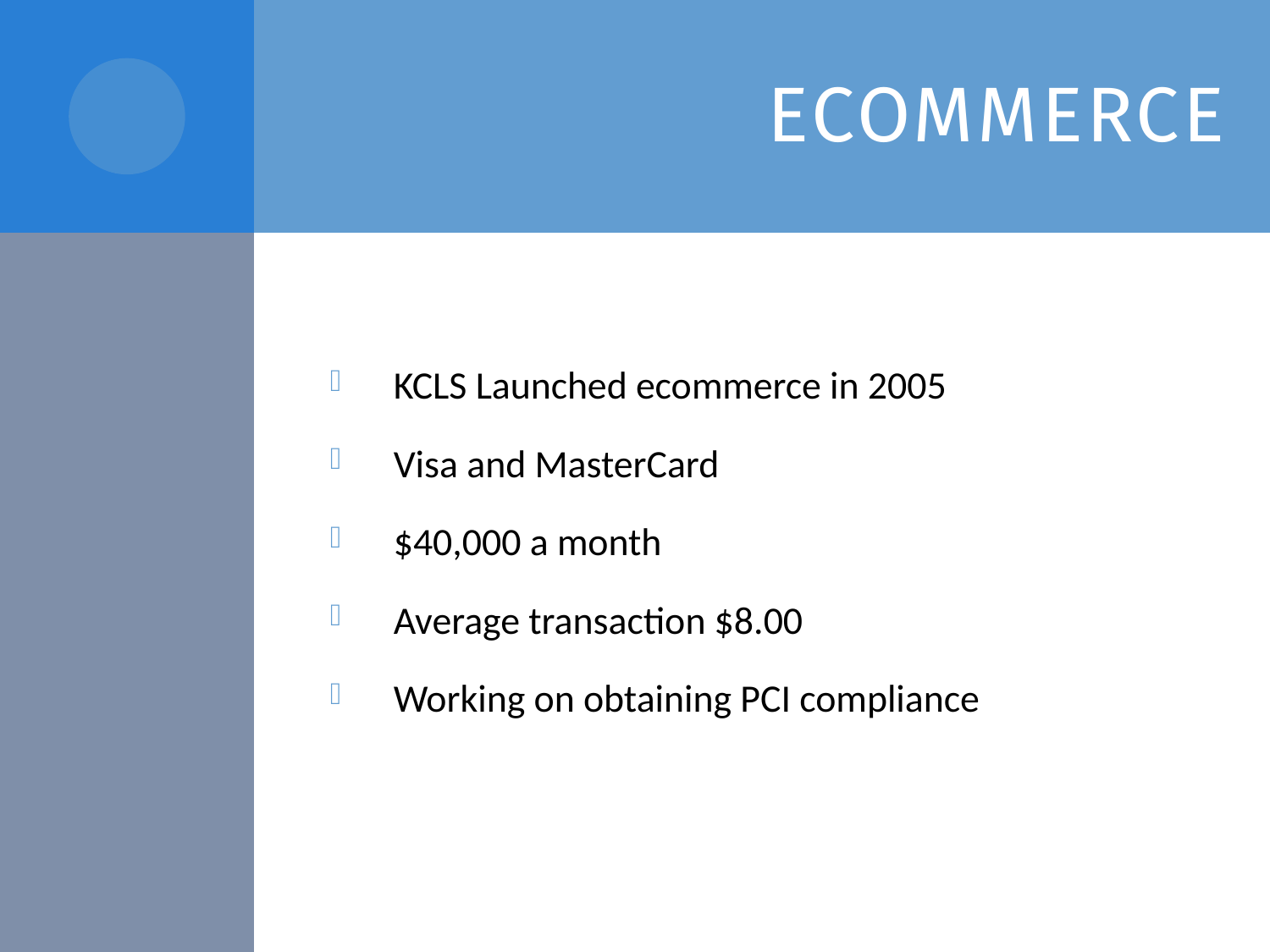

# Ecommerce

KCLS Launched ecommerce in 2005
Visa and MasterCard
$40,000 a month
Average transaction $8.00
Working on obtaining PCI compliance